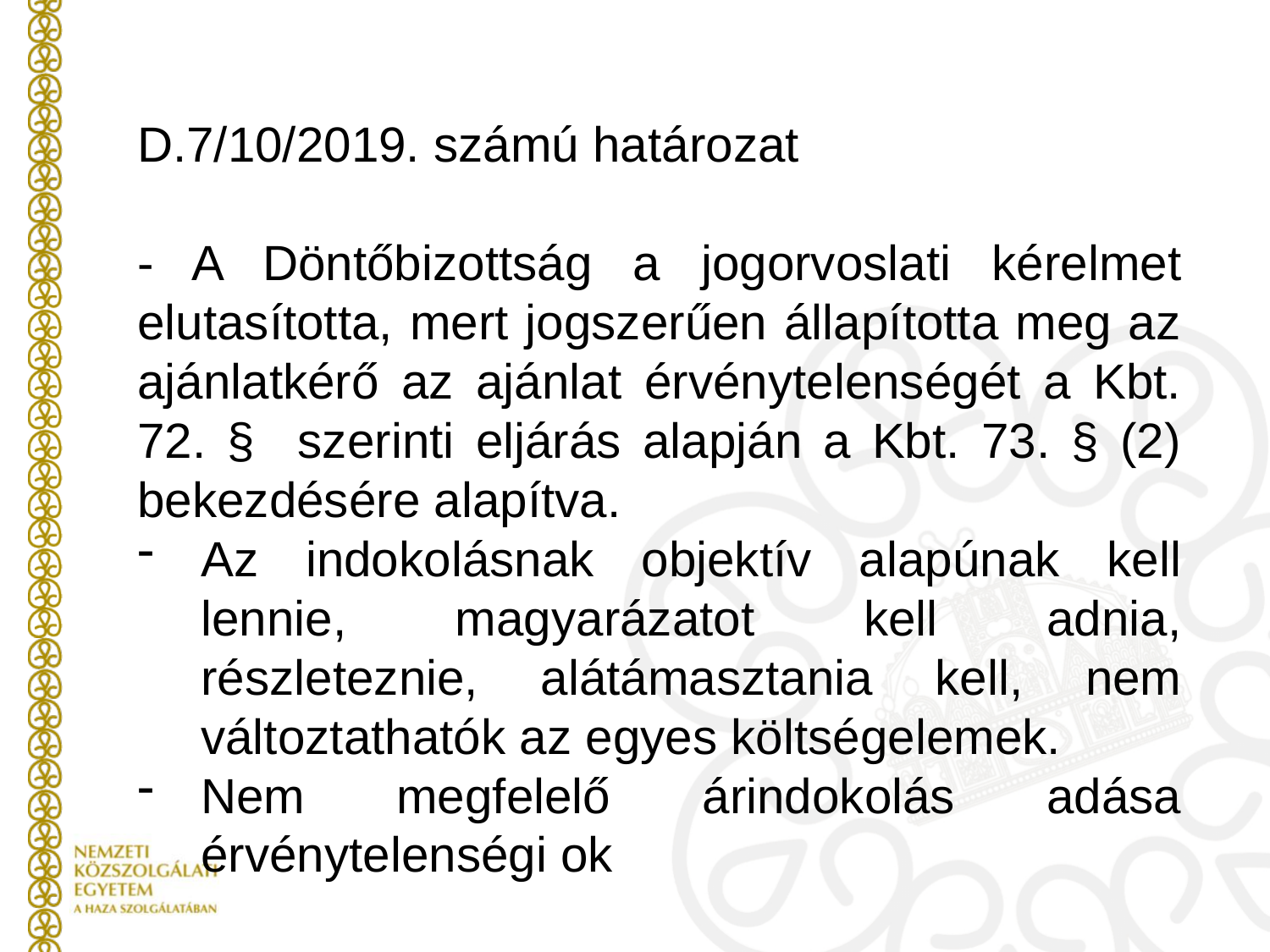

D.7/10/2019. számú határozat

- A Döntőbizottság a jogorvoslati kérelmet elutasította, mert jogszerűen állapította meg az ajánlatkérő az ajánlat érvénytelenségét a Kbt. 72. §  szerinti eljárás alapján a Kbt. 73. § (2) bekezdésére alapítva.
Az indokolásnak objektív alapúnak kell lennie, magyarázatot kell adnia, részleteznie, alátámasztania kell, nem változtathatók az egyes költségelemek.
Nem megfelelő árindokolás adása érvénytelenségi ok